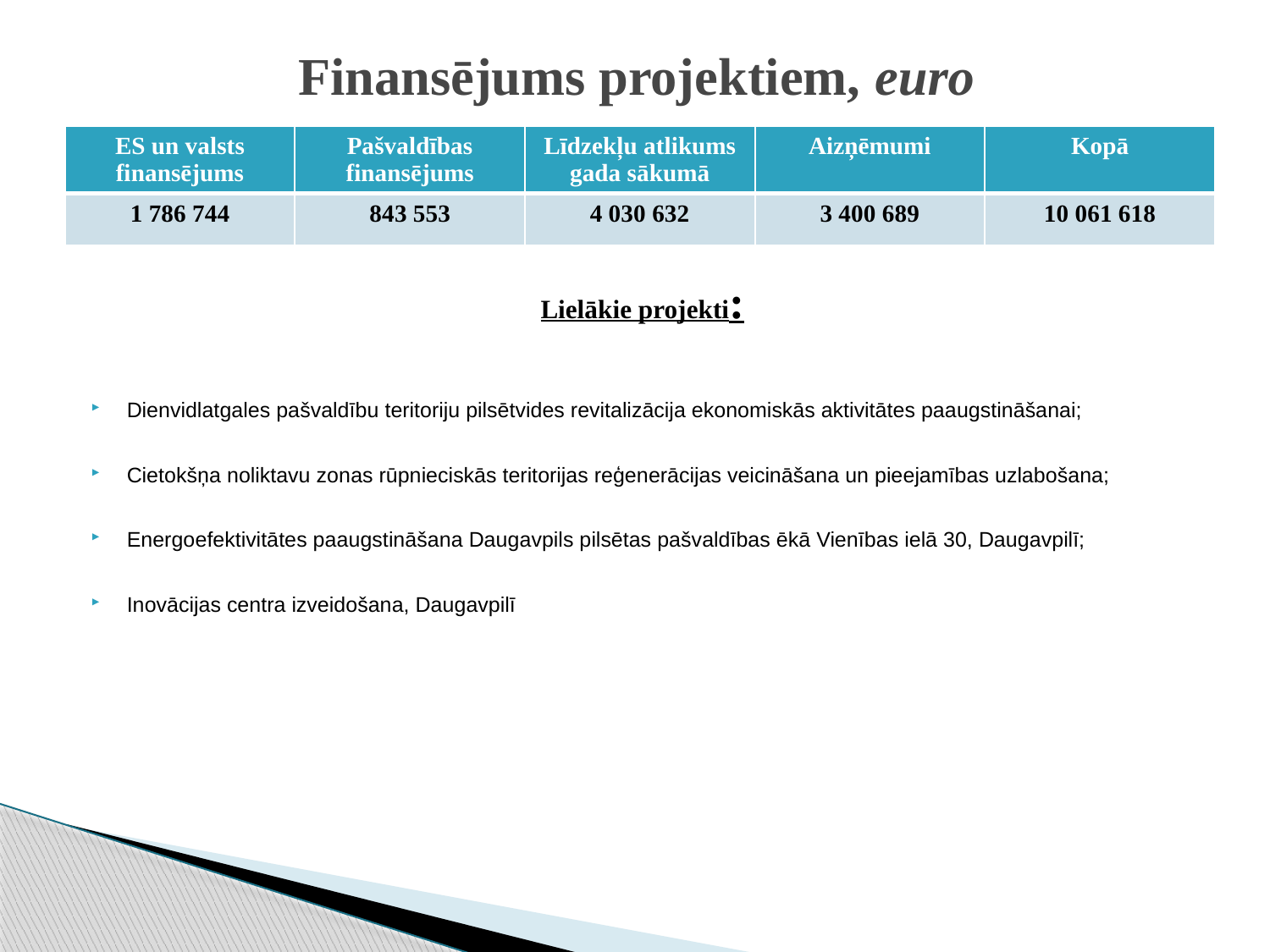

# Finansējums projektiem, euro
| ES un valsts finansējums | Pašvaldības finansējums | Līdzekļu atlikums gada sākumā | Aizņēmumi | Kopā |
| --- | --- | --- | --- | --- |
| 1 786 744 | 843 553 | 4 030 632 | 3 400 689 | 10 061 618 |
Lielākie projekti:

Dienvidlatgales pašvaldību teritoriju pilsētvides revitalizācija ekonomiskās aktivitātes paaugstināšanai;

Cietokšņa noliktavu zonas rūpnieciskās teritorijas reģenerācijas veicināšana un pieejamības uzlabošana;

Energoefektivitātes paaugstināšana Daugavpils pilsētas pašvaldības ēkā Vienības ielā 30, Daugavpilī;

Inovācijas centra izveidošana, Daugavpilī